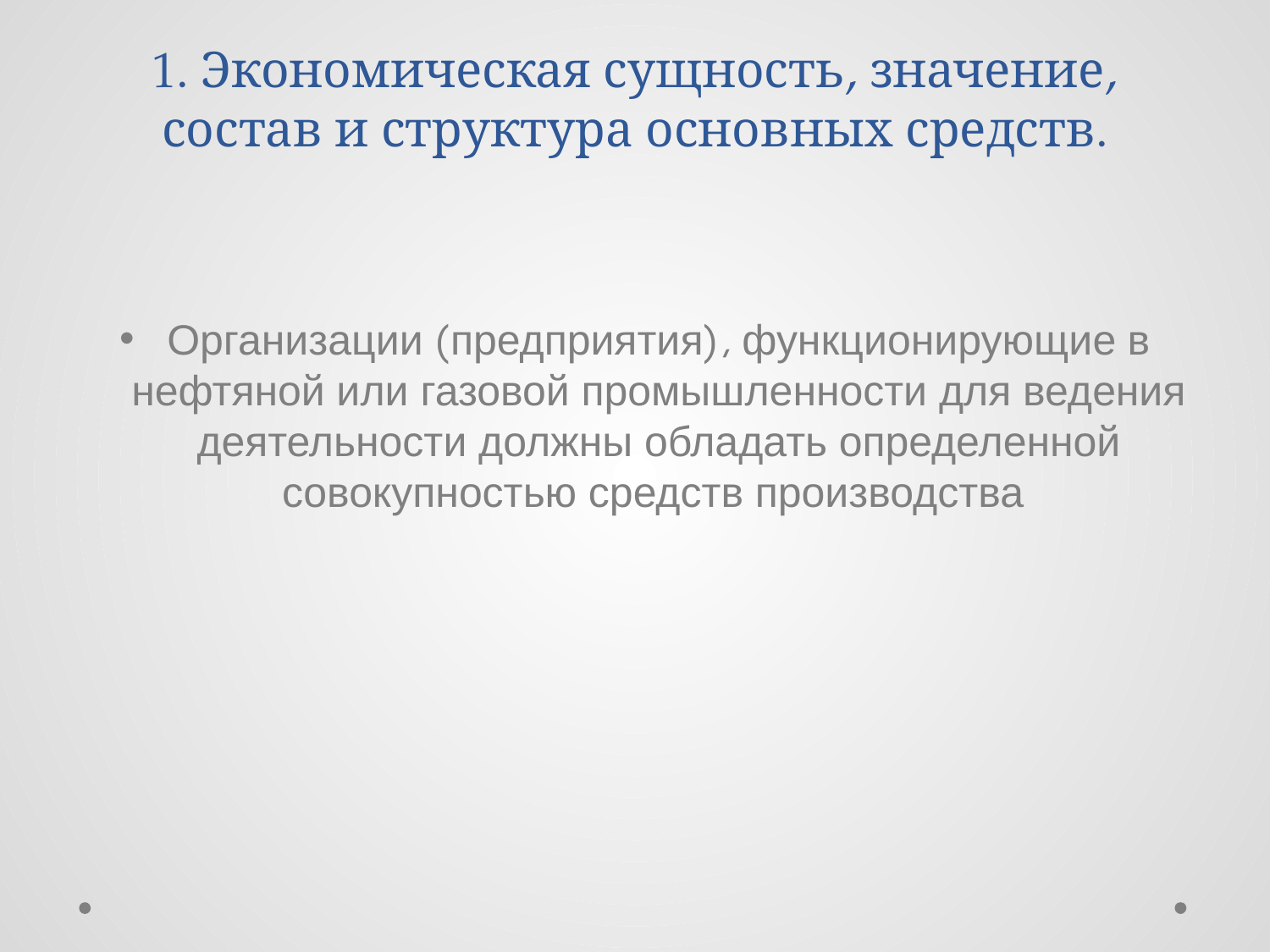

# 1. Экономическая сущность, значение, состав и структура основных средств.
Организации (предприятия), функционирующие в нефтяной или газовой промышленности для ведения деятельности должны обладать определенной совокупностью средств производства